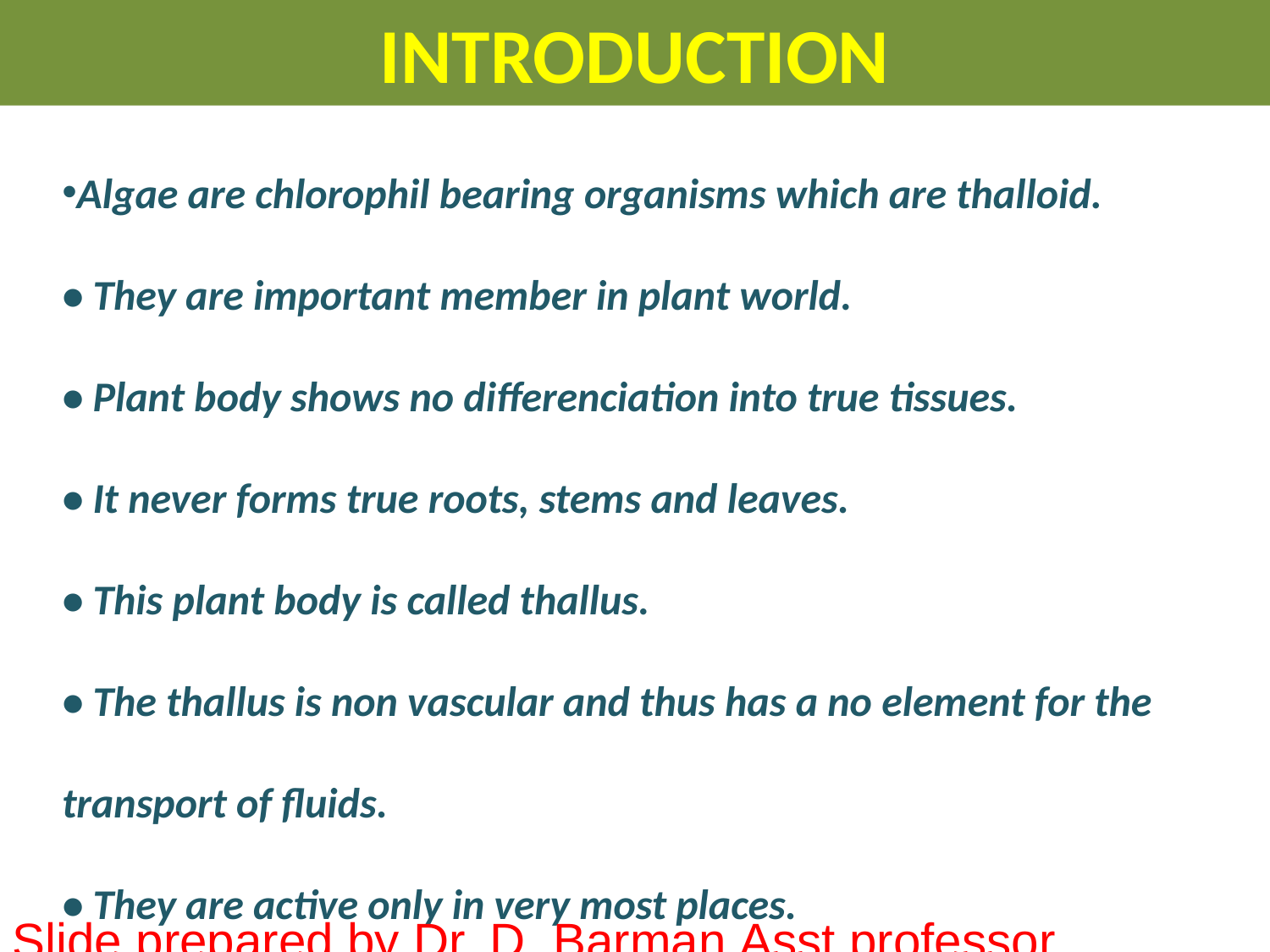

INTRODUCTION
Algae are chlorophil bearing organisms which are thalloid.
• They are important member in plant world.
• Plant body shows no differenciation into true tissues.
• It never forms true roots, stems and leaves.
• This plant body is called thallus.
• The thallus is non vascular and thus has a no element for the transport of fluids.
• They are active only in very most places.
Slide prepared by Dr. D. Barman,Asst professor, Goalpara College